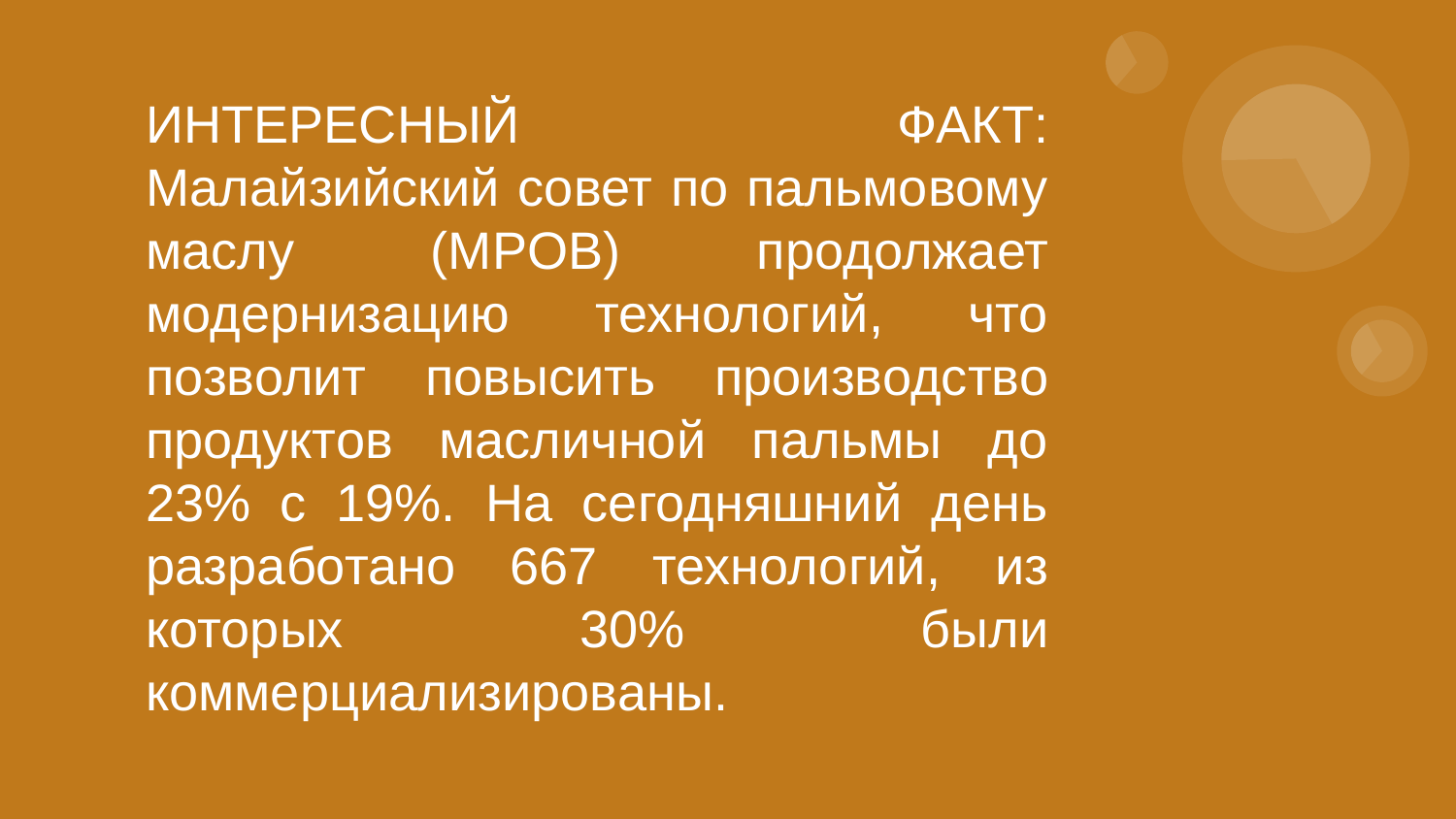

# ИНТЕРЕСНЫЙ ФАКТ: Малайзийский совет по пальмовому маслу (MPOB) продолжает модернизацию технологий, что позволит повысить производство продуктов масличной пальмы до 23% с 19%. На сегодняшний день разработано 667 технологий, из которых 30% были коммерциализированы.